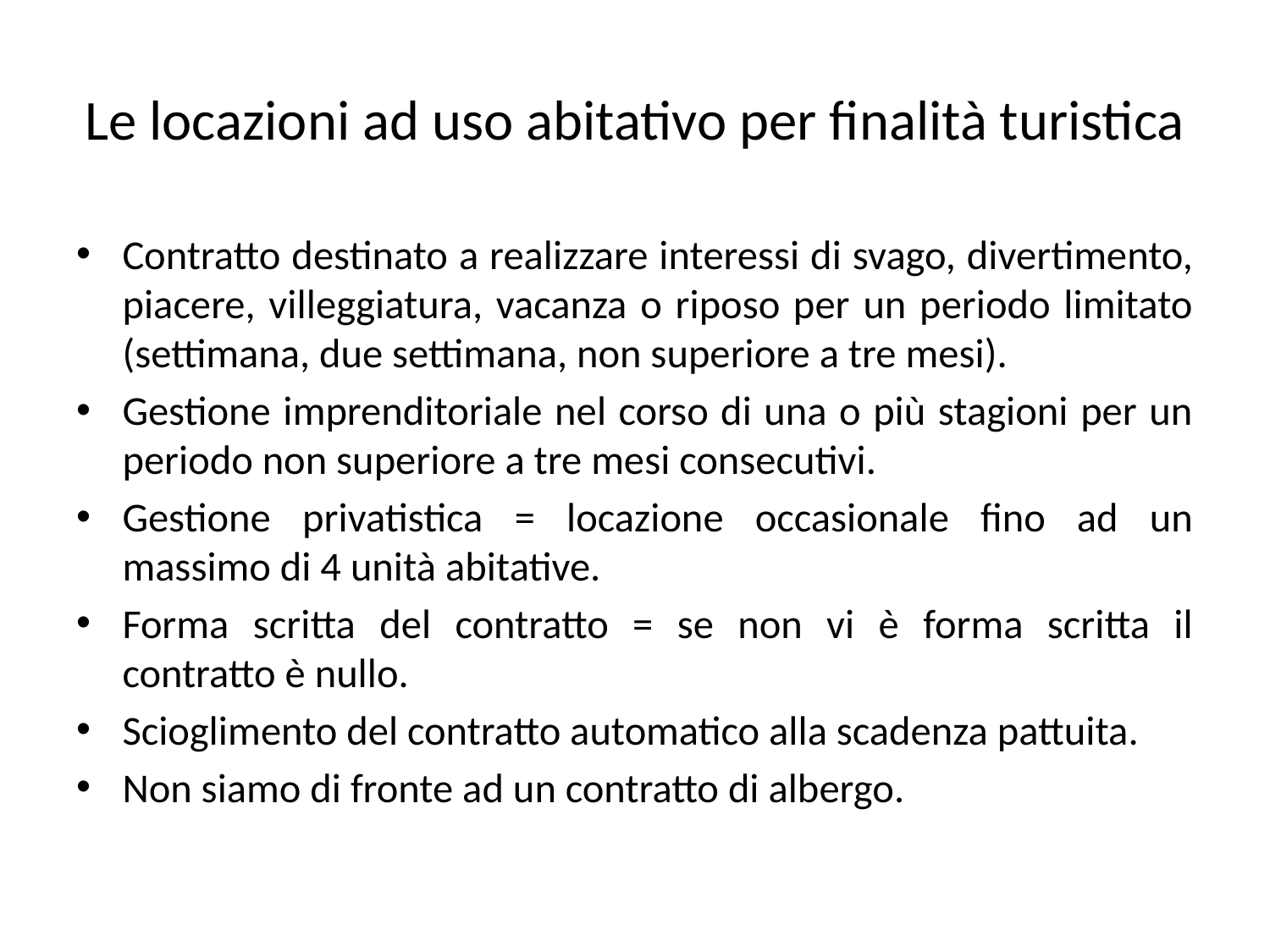

# Le locazioni ad uso abitativo per finalità turistica
Contratto destinato a realizzare interessi di svago, divertimento, piacere, villeggiatura, vacanza o riposo per un periodo limitato (settimana, due settimana, non superiore a tre mesi).
Gestione imprenditoriale nel corso di una o più stagioni per un periodo non superiore a tre mesi consecutivi.
Gestione privatistica = locazione occasionale fino ad un massimo di 4 unità abitative.
Forma scritta del contratto = se non vi è forma scritta il contratto è nullo.
Scioglimento del contratto automatico alla scadenza pattuita.
Non siamo di fronte ad un contratto di albergo.